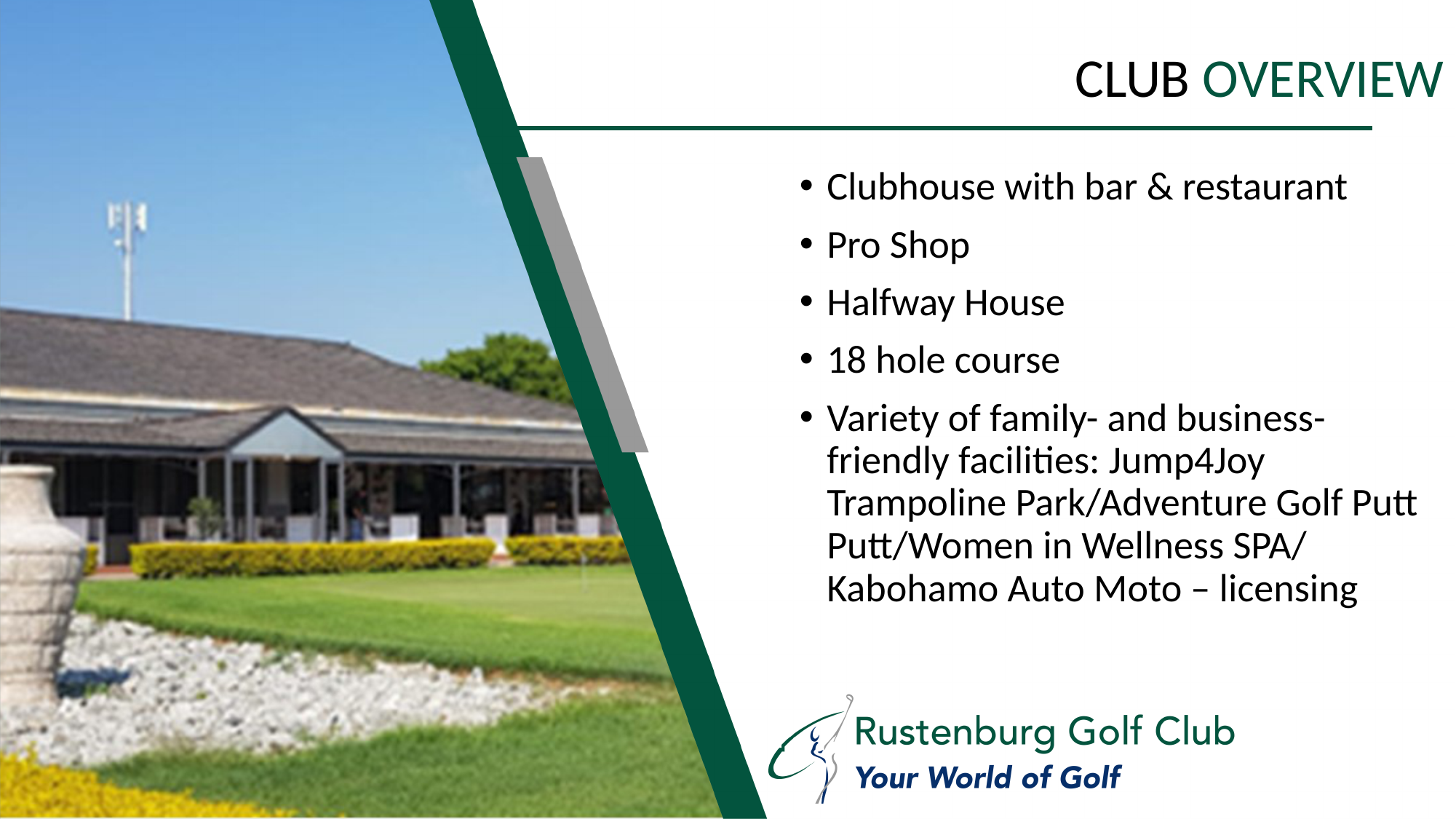

CLUB OVERVIEW
Clubhouse with bar & restaurant
Pro Shop
Halfway House
18 hole course
Variety of family- and business-friendly facilities: Jump4Joy Trampoline Park/Adventure Golf Putt Putt/Women in Wellness SPA/ Kabohamo Auto Moto – licensing